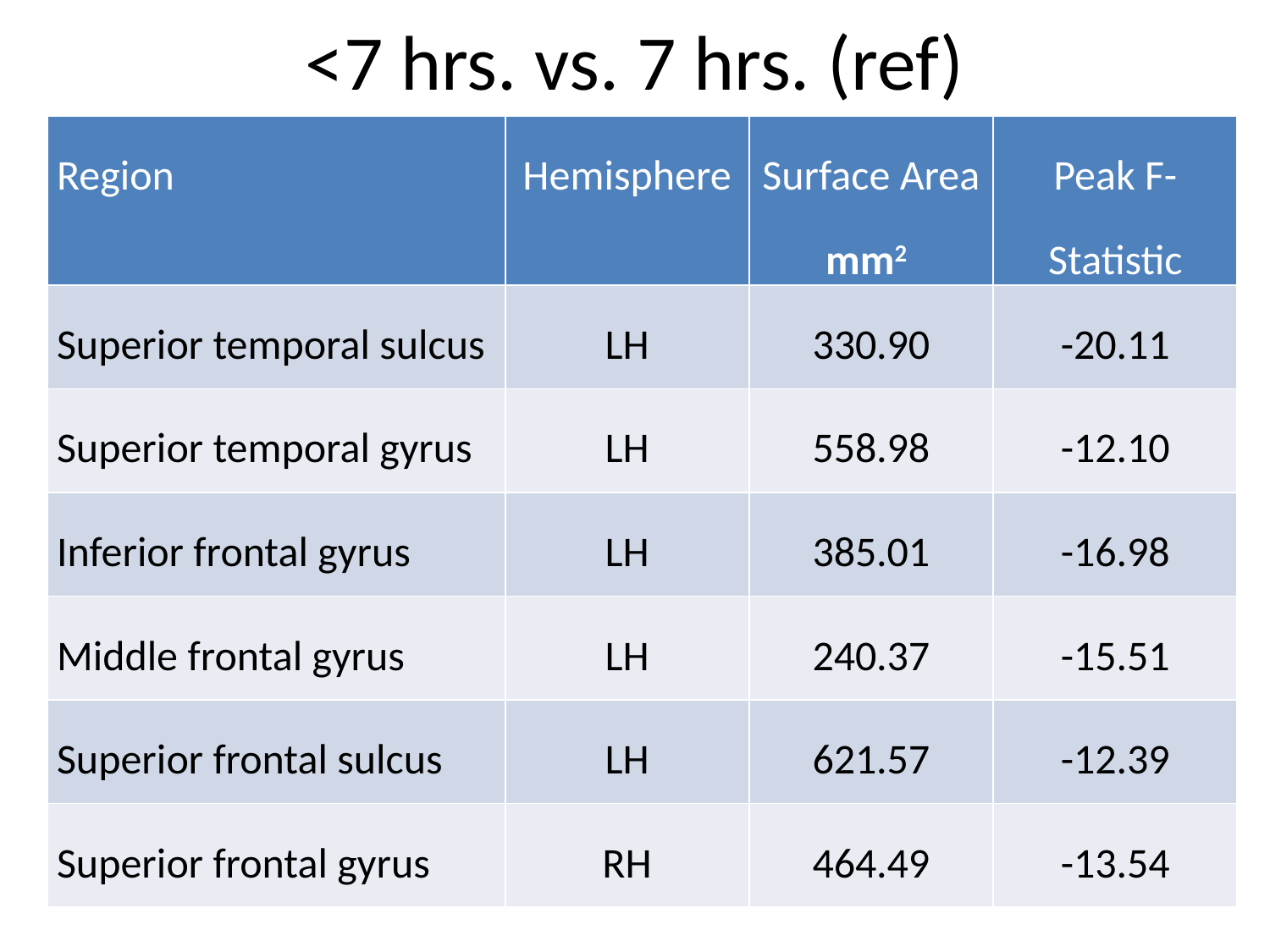

# <7 hrs. vs. 7 hrs. (ref)
| Region | Hemisphere | Surface Area mm2 | Peak F-Statistic |
| --- | --- | --- | --- |
| Superior temporal sulcus | LH | 330.90 | -20.11 |
| Superior temporal gyrus | LH | 558.98 | -12.10 |
| Inferior frontal gyrus | LH | 385.01 | -16.98 |
| Middle frontal gyrus | LH | 240.37 | -15.51 |
| Superior frontal sulcus | LH | 621.57 | -12.39 |
| Superior frontal gyrus | RH | 464.49 | -13.54 |